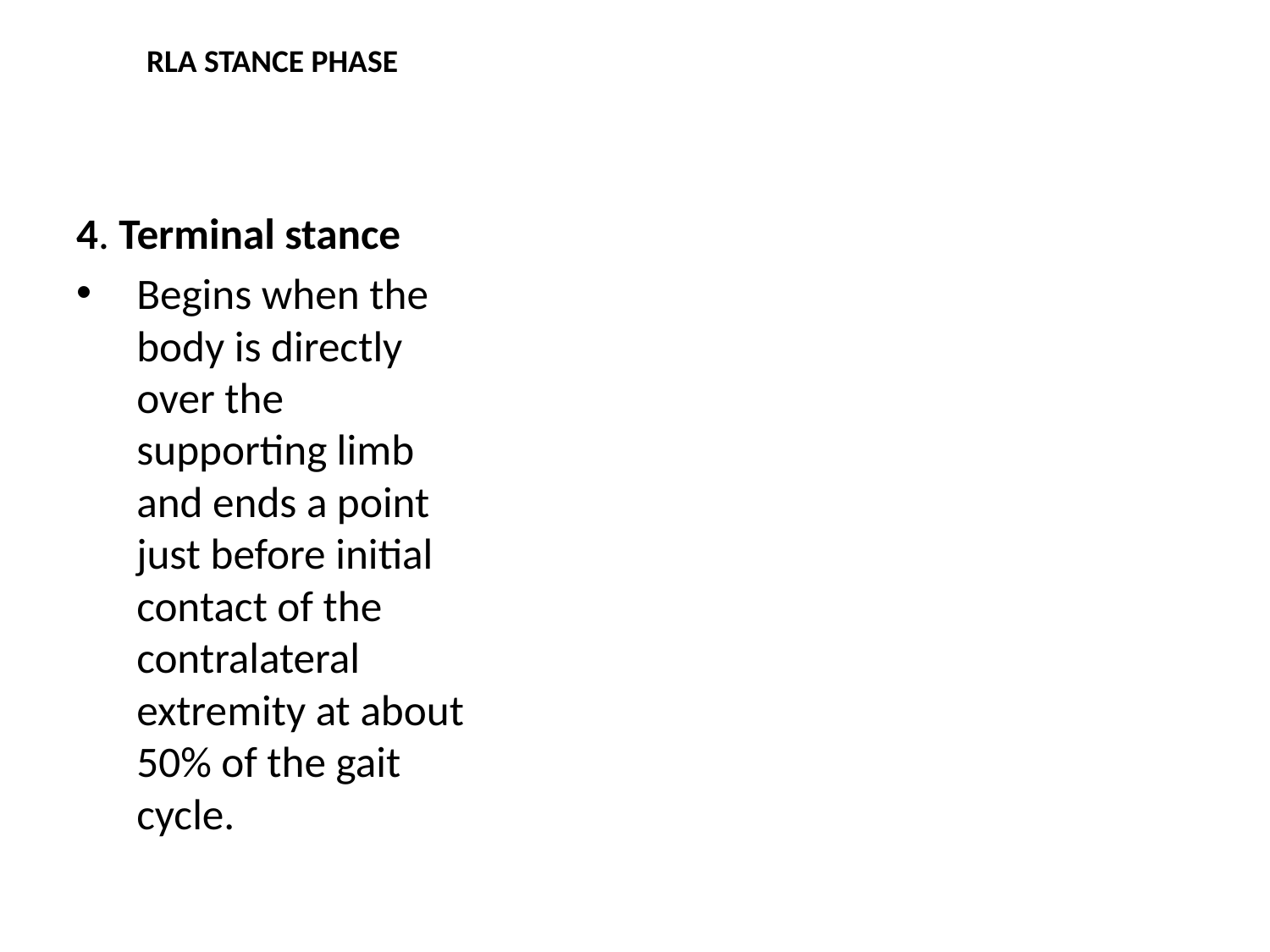

# RLA STANCE PHASE

4. Terminal stance
Begins when the body is directly over the supporting limb and ends a point just before initial contact of the contralateral extremity at about 50% of the gait cycle.